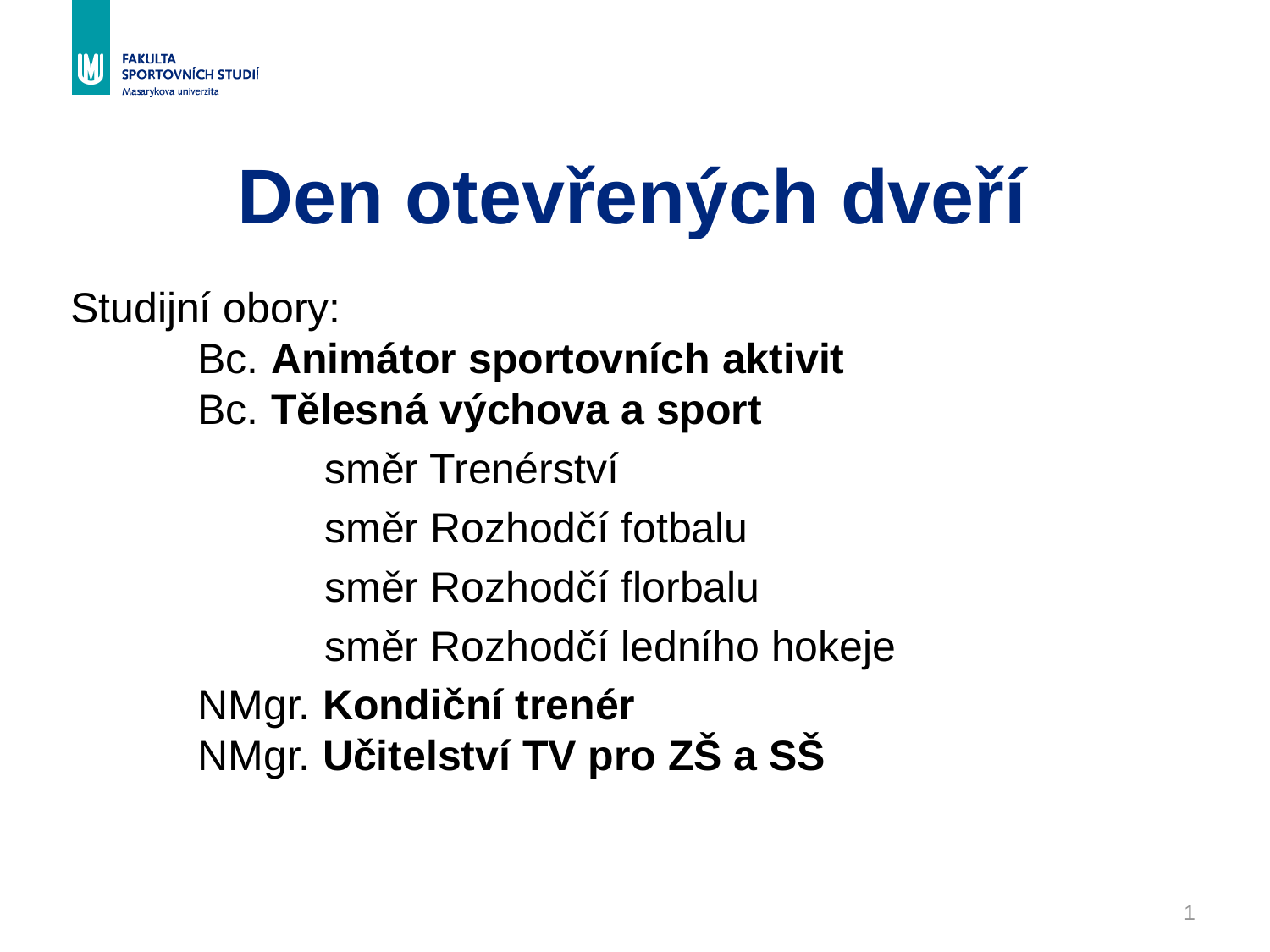

# Den otevřených dveří
Studijní obory:
	Bc. Animátor sportovních aktivit
	Bc. Tělesná výchova a sport
		směr Trenérství
		směr Rozhodčí fotbalu
		směr Rozhodčí florbalu
		směr Rozhodčí ledního hokeje
	NMgr. Kondiční trenér
	NMgr. Učitelství TV pro ZŠ a SŠ
1